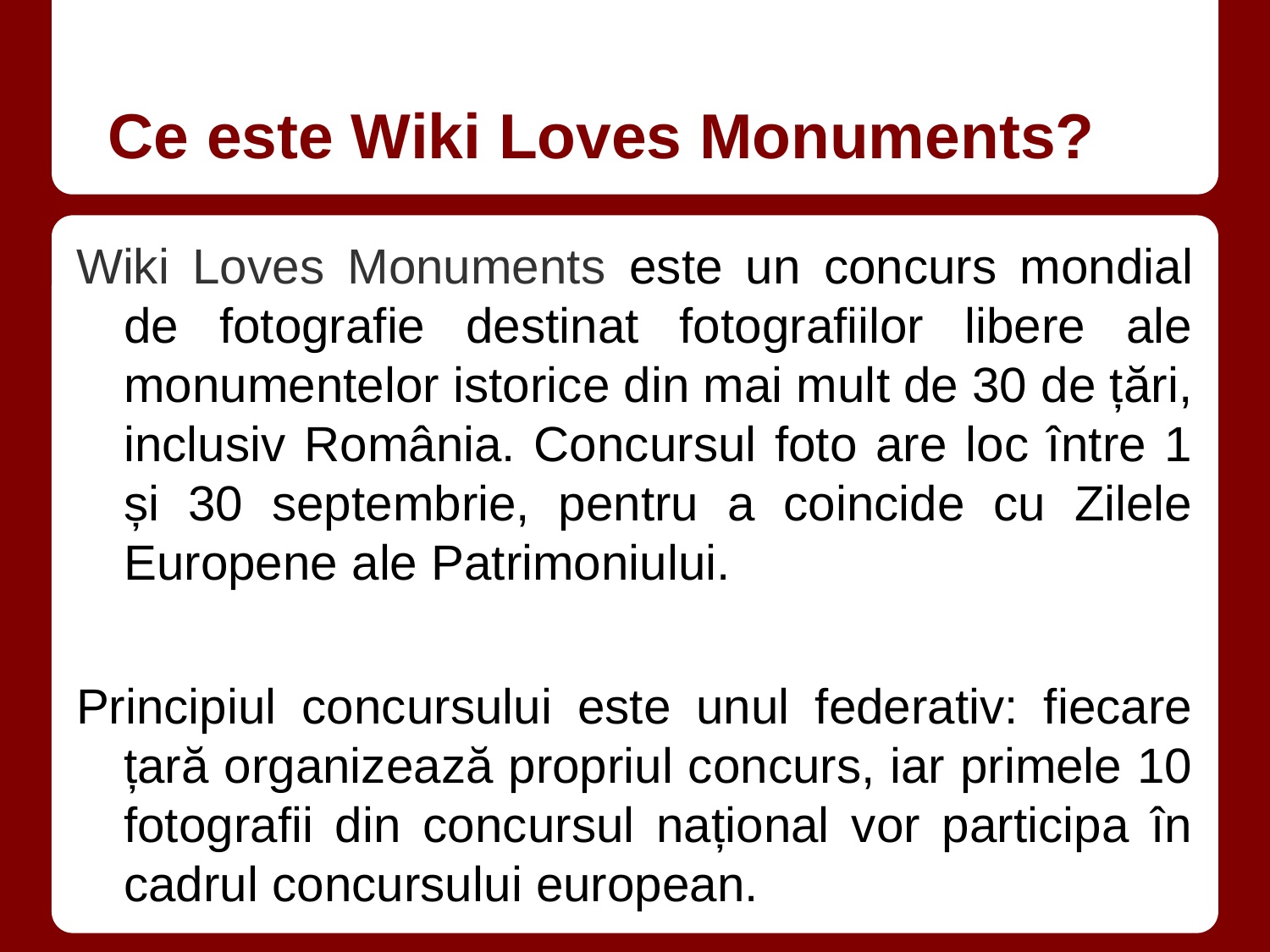

# Ce este Wiki Loves Monuments?
Wiki Loves Monuments este un concurs mondial de fotografie destinat fotografiilor libere ale monumentelor istorice din mai mult de 30 de țări, inclusiv România. Concursul foto are loc între 1 și 30 septembrie, pentru a coincide cu Zilele Europene ale Patrimoniului.

Principiul concursului este unul federativ: fiecare țară organizează propriul concurs, iar primele 10 fotografii din concursul național vor participa în cadrul concursului european.